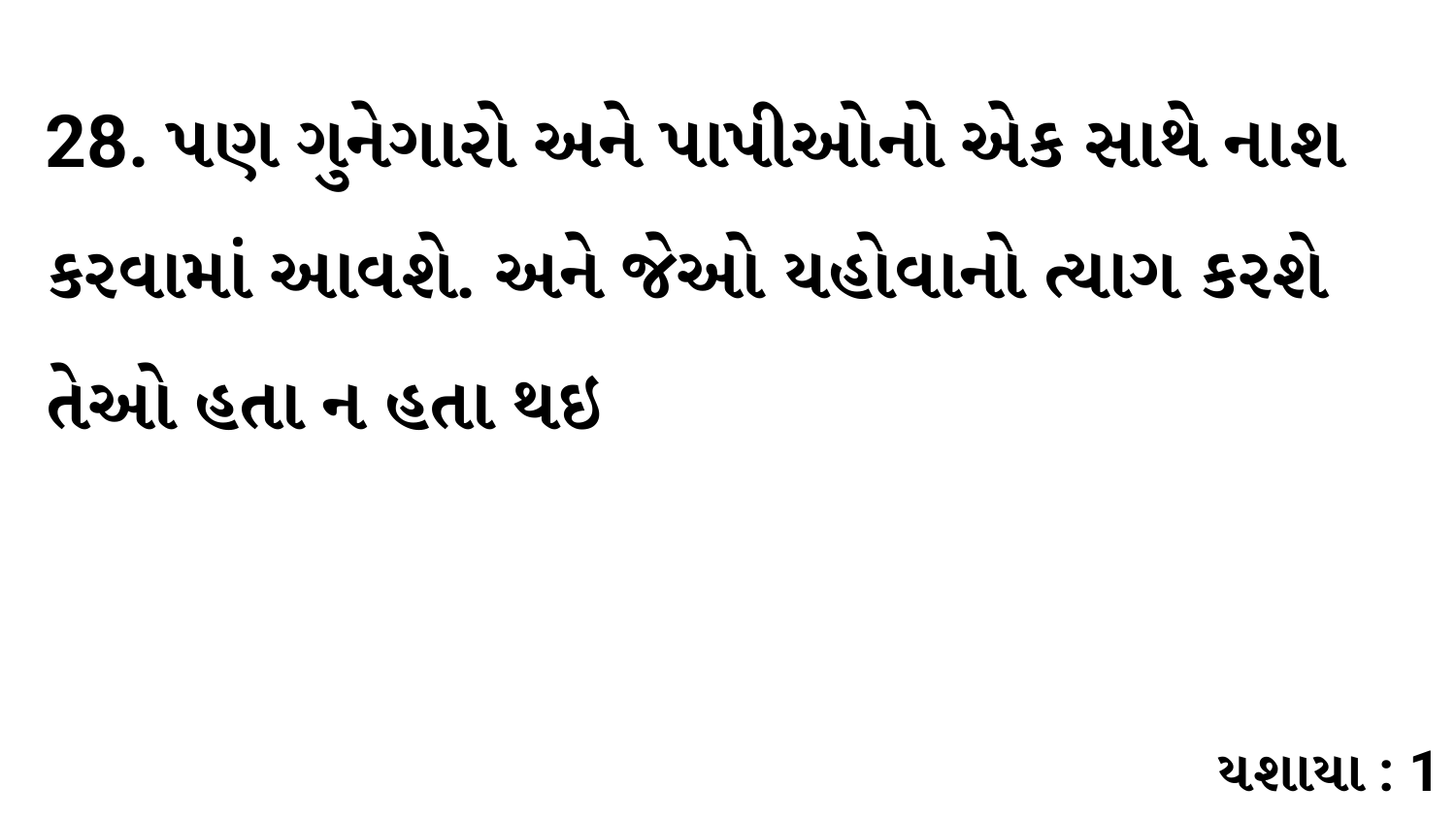

28. પણ ગુનેગારો અને પાપીઓનો એક સાથે નાશ કરવામાં આવશે. અને જેઓ યહોવાનો ત્યાગ કરશે તેઓ હતા ન હતા થઇ
યશાયા : 1